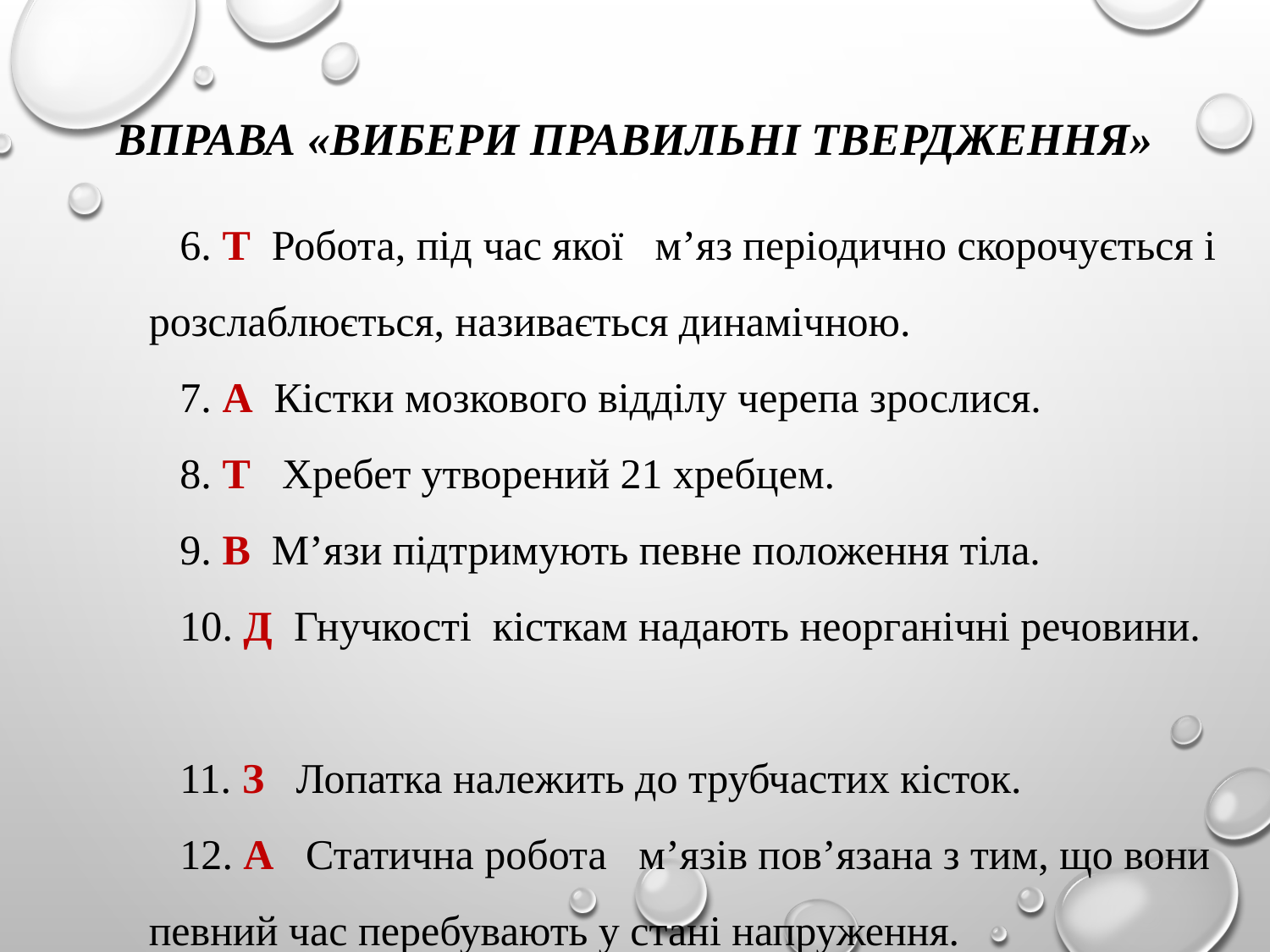

# Вправа «Вибери правильні твердження»
6. Т  Робота, під час якої   м’яз періодично скорочується і розслаблюється, називається динамічною.
7. А  Кістки мозкового відділу черепа зрослися.
8. Т   Хребет утворений 21 хребцем.
9. В  М’язи підтримують певне положення тіла.
10. Д  Гнучкості  кісткам надають неорганічні речовини.
11. З   Лопатка належить до трубчастих кісток.
12. А   Статична робота   м’язів пов’язана з тим, що вони певний час перебувають у стані напруження.